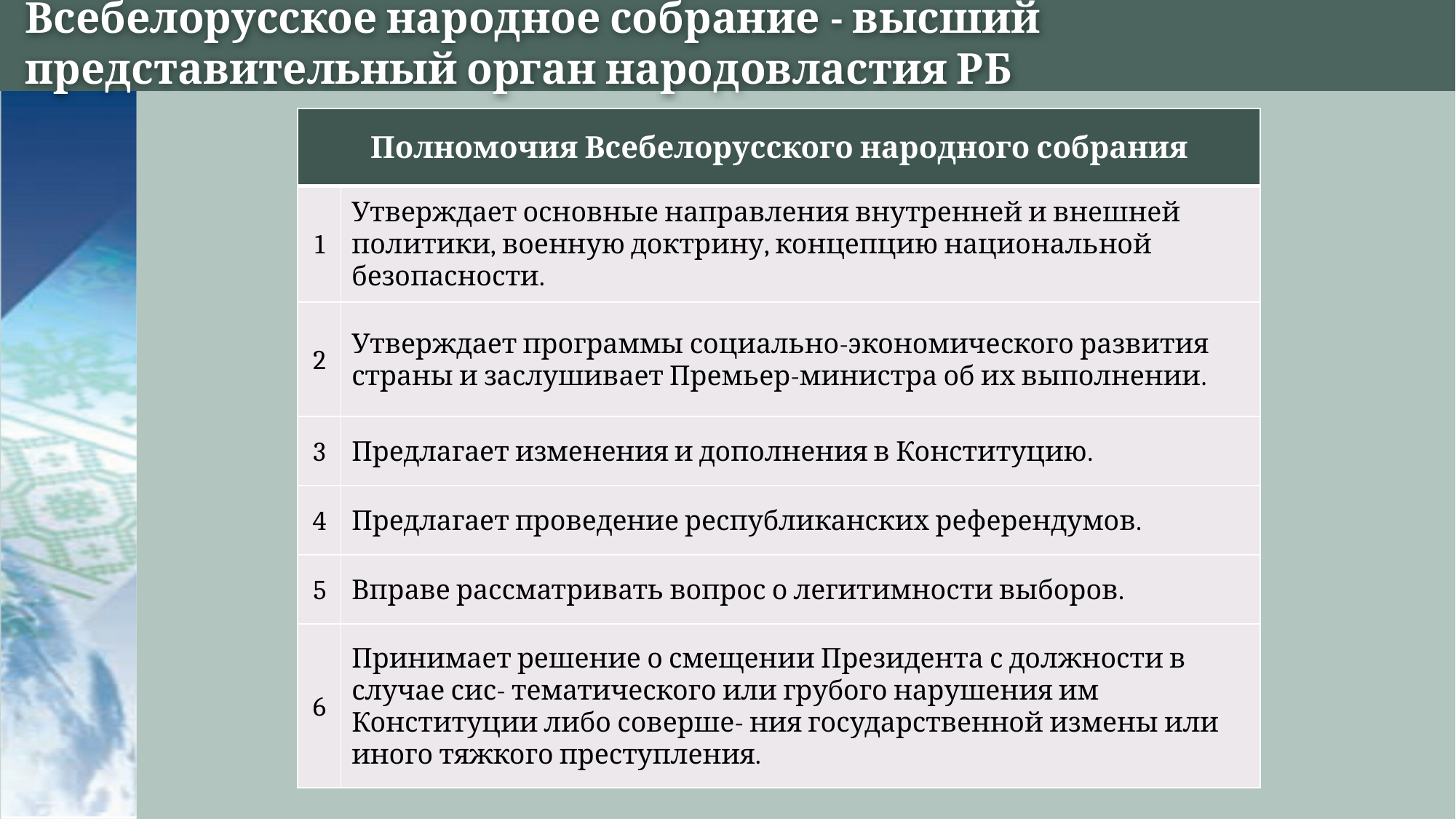

# Всебелорусское народное собрание - высший представительный орган народовластия РБ
| Полномочия Всебелорусского народного собрания |  |
| --- | --- |
| 1 | Утверждает основные направления внутренней и внешней политики, военную доктрину, концепцию национальной безопасности. |
| 2 | Утверждает программы социально-экономического развития страны и заслушивает Премьер-министра об их выполнении. |
| 3 | Предлагает изменения и дополнения в Конституцию. |
| 4 | Предлагает проведение республиканских референдумов. |
| 5 | Вправе рассматривать вопрос о легитимности выборов. |
| 6 | Принимает решение о смещении Президента с должности в случае сис- тематического или грубого нарушения им Конституции либо соверше- ния государственной измены или иного тяжкого преступления. |